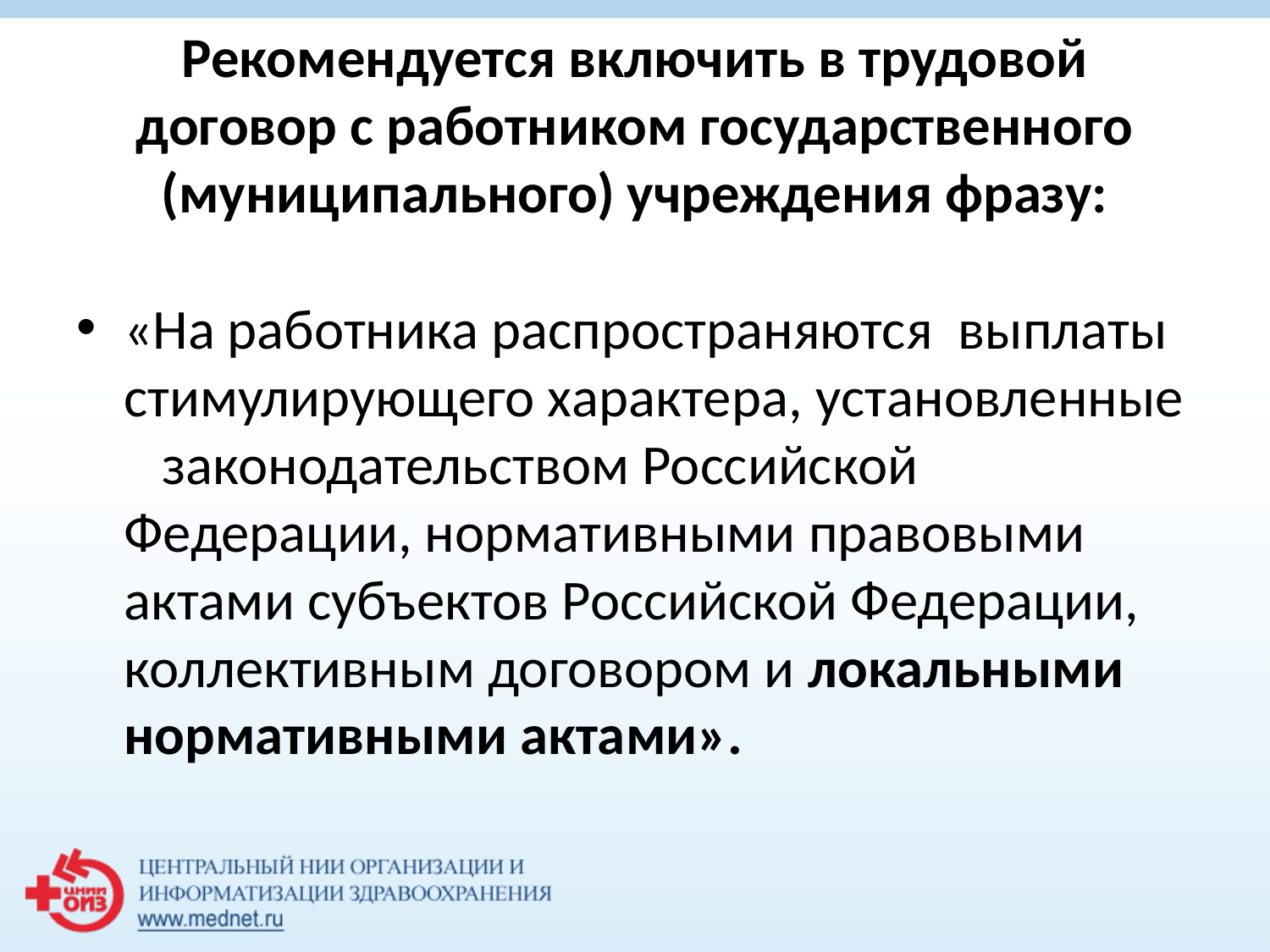

# Рекомендуется включить в трудовой договор с работником государственного (муниципального) учреждения фразу:
«На работника распространяются  выплаты стимулирующего характера, установленные    законодательством Российской Федерации, нормативными правовыми актами субъектов Российской Федерации, коллективным договором и локальными нормативными актами».